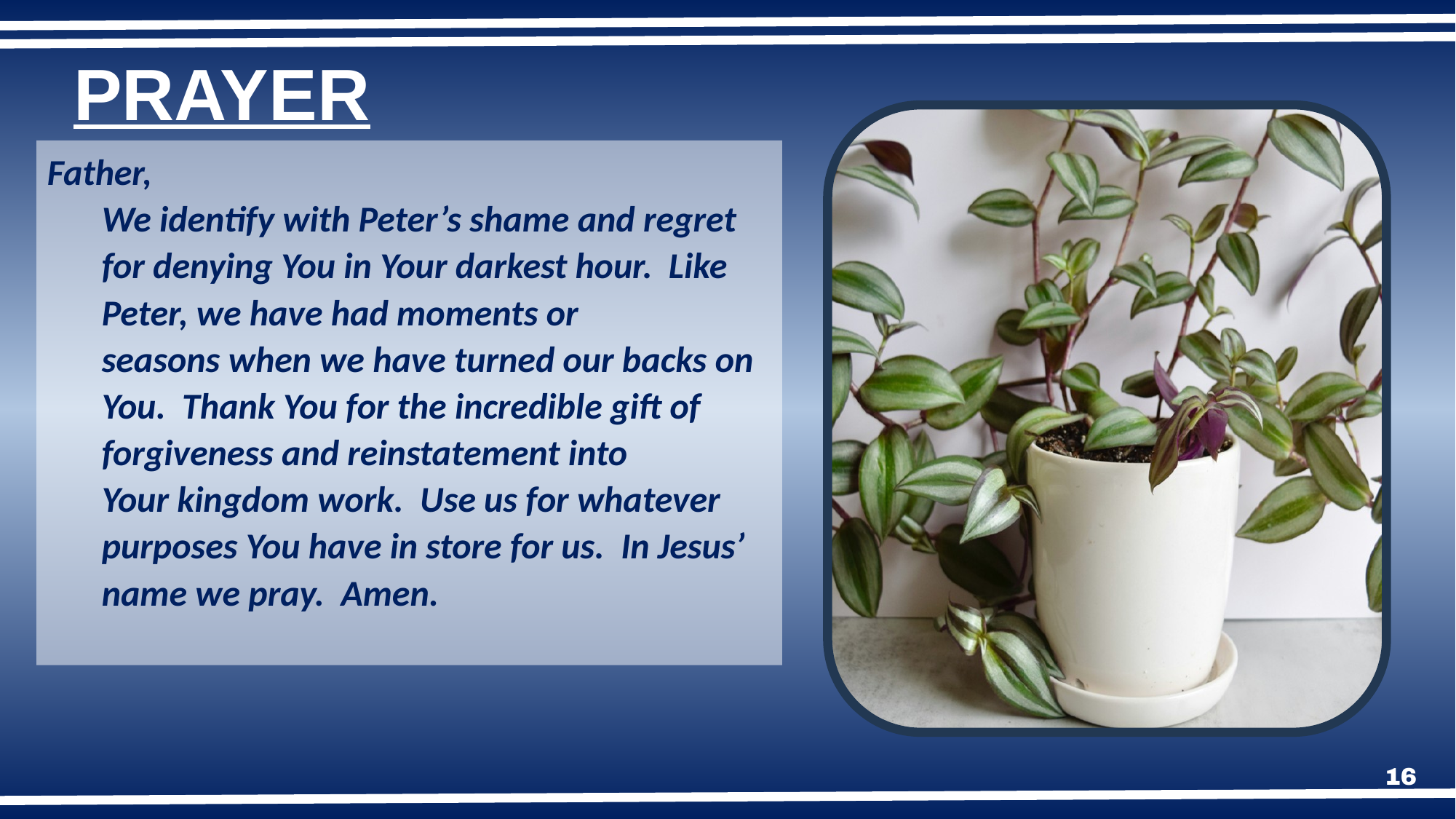

Prayer

Father,
We identify with Peter’s shame and regret for denying You in Your darkest hour.  Like Peter, we have had moments or seasons when we have turned our backs on You.  Thank You for the incredible gift of forgiveness and reinstatement into Your kingdom work.  Use us for whatever purposes You have in store for us.  In Jesus’ name we pray.  Amen.

16